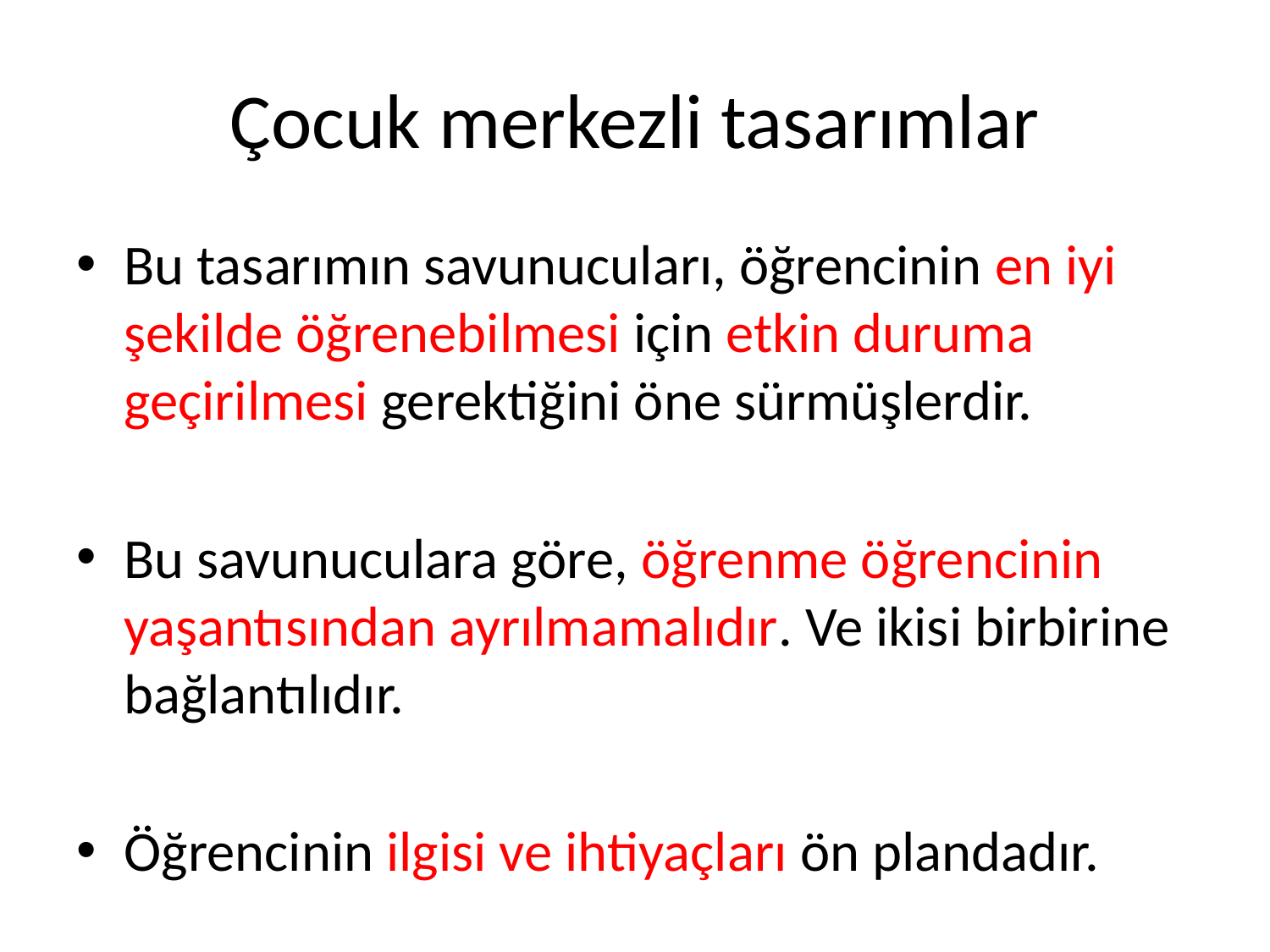

# Çocuk merkezli tasarımlar
Bu tasarımın savunucuları, öğrencinin en iyi şekilde öğrenebilmesi için etkin duruma geçirilmesi gerektiğini öne sürmüşlerdir.

Bu savunuculara göre, öğrenme öğrencinin yaşantısından ayrılmamalıdır. Ve ikisi birbirine bağlantılıdır.

Öğrencinin ilgisi ve ihtiyaçları ön plandadır.